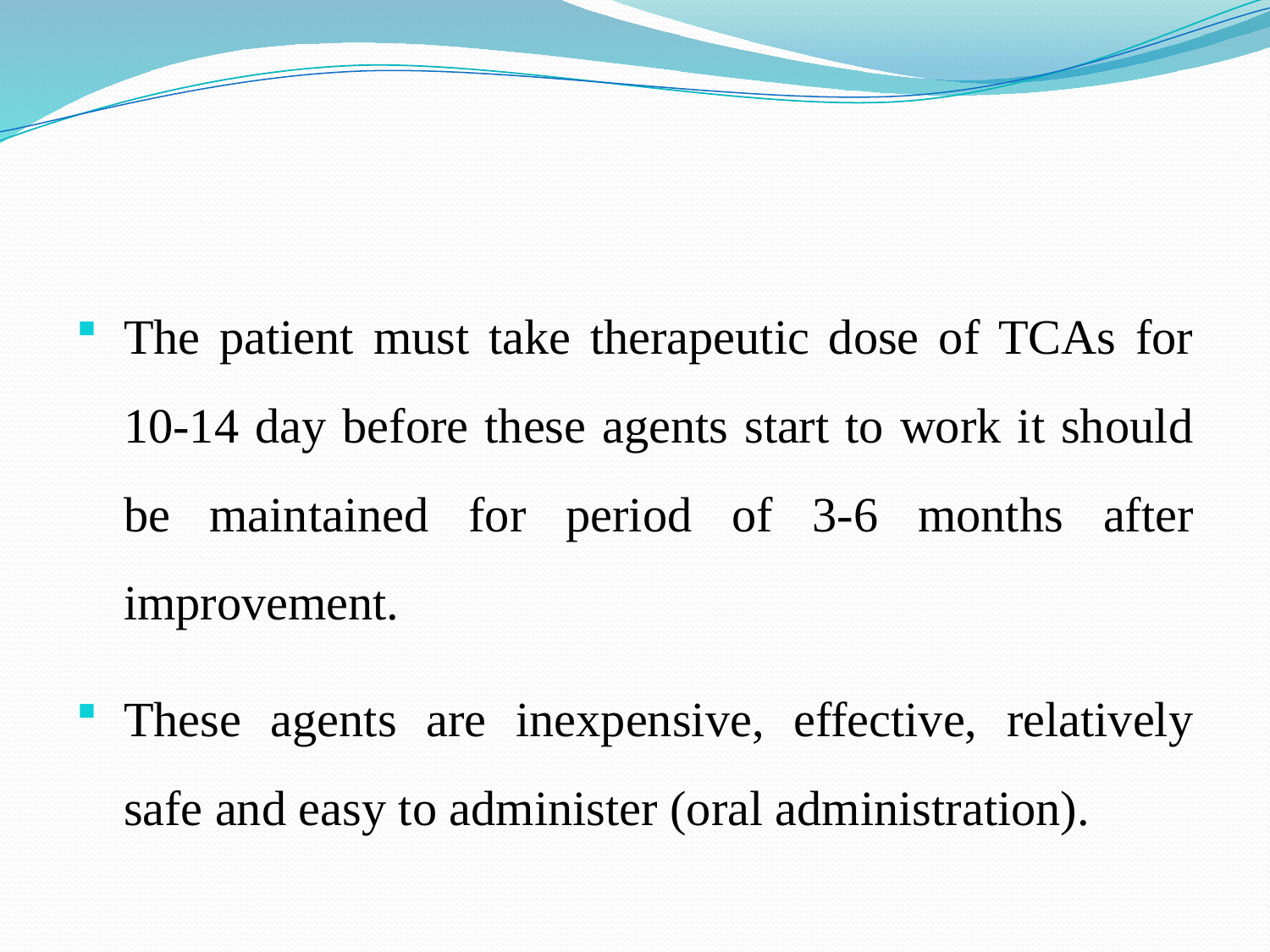

The patient must take therapeutic dose of TCAs for 10-14 day before these agents start to work it should be maintained for period of 3-6 months after improvement.
These agents are inexpensive, effective, relatively safe and easy to administer (oral administration).